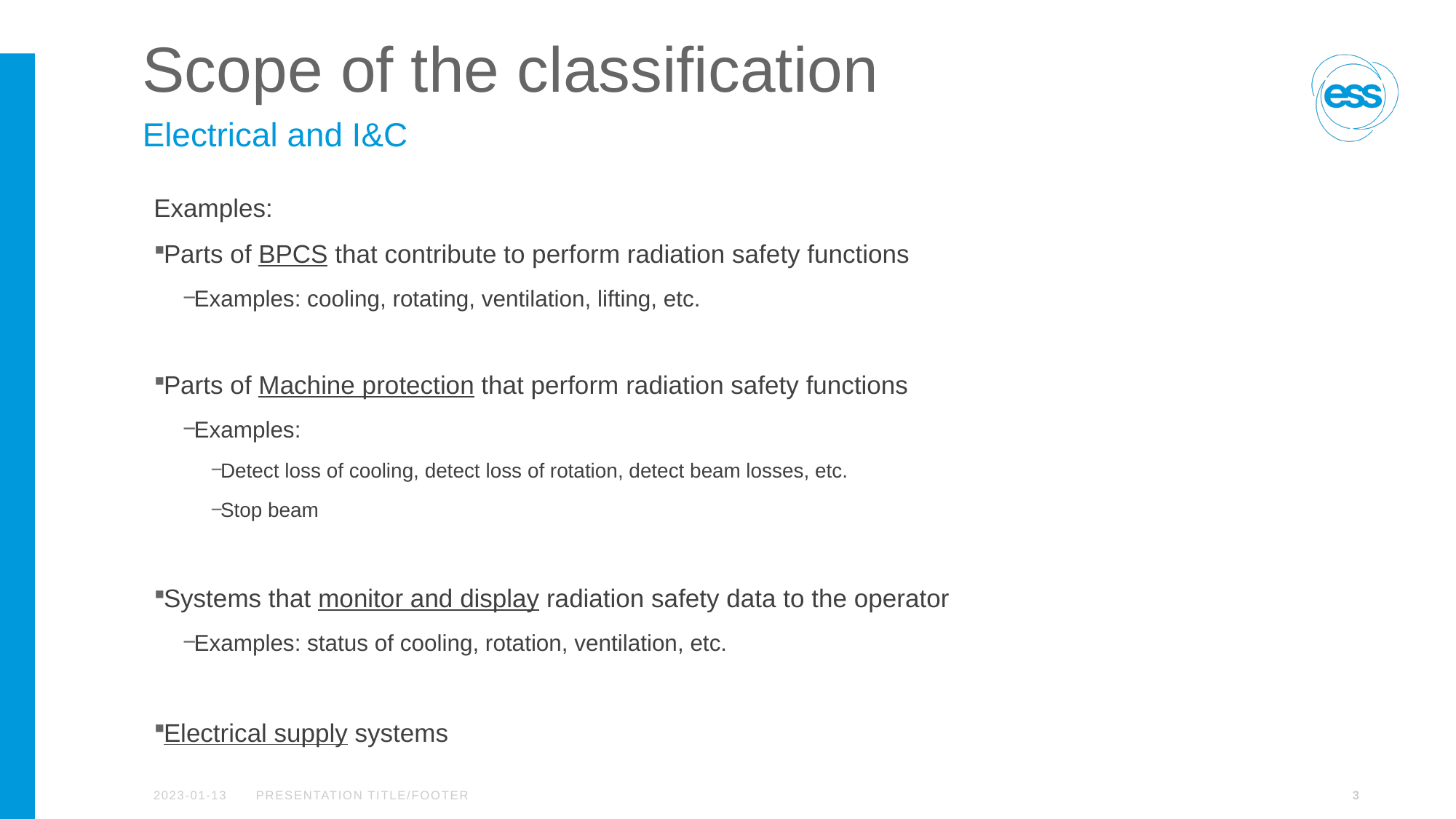

# Scope of the classification
Electrical and I&C
Examples:
Parts of BPCS that contribute to perform radiation safety functions
Examples: cooling, rotating, ventilation, lifting, etc.

Parts of Machine protection that perform radiation safety functions
Examples:
Detect loss of cooling, detect loss of rotation, detect beam losses, etc.
Stop beam

Systems that monitor and display radiation safety data to the operator
Examples: status of cooling, rotation, ventilation, etc.

Electrical supply systems
2023-01-13
PRESENTATION TITLE/FOOTER
3